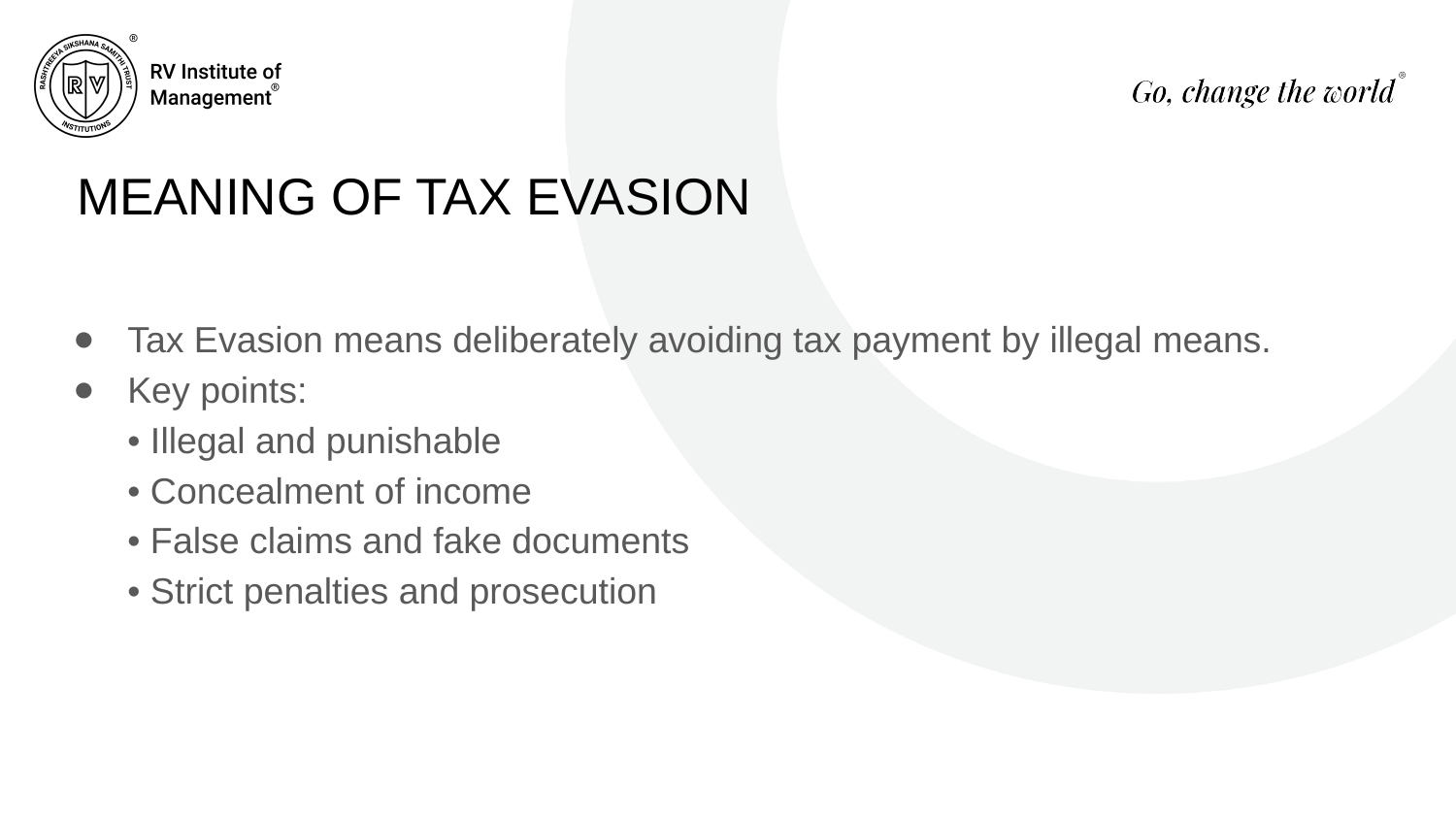

# MEANING OF TAX EVASION
Tax Evasion means deliberately avoiding tax payment by illegal means.
Key points:
• Illegal and punishable
• Concealment of income
• False claims and fake documents
• Strict penalties and prosecution